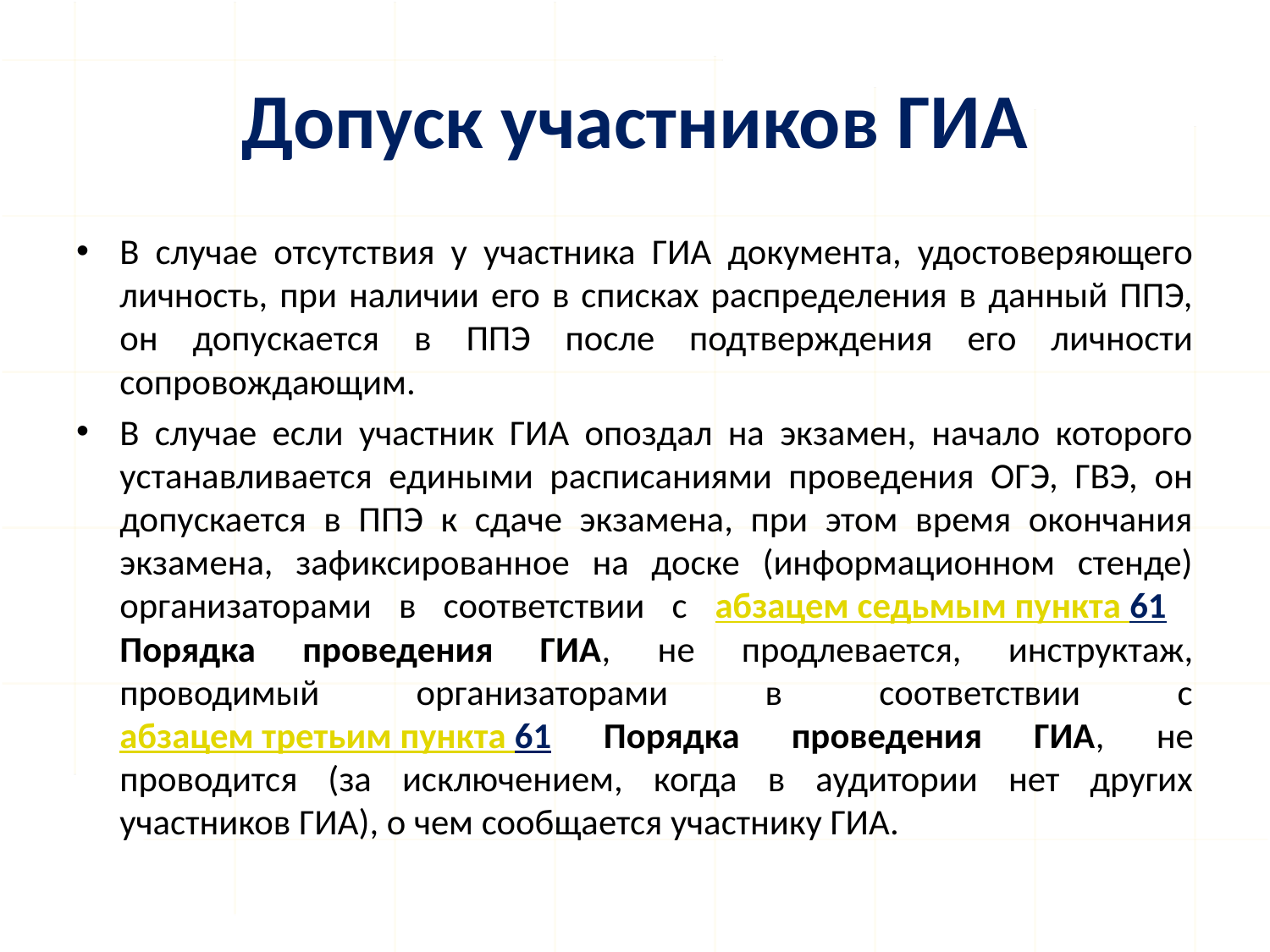

# Допуск участников ГИА
В случае отсутствия у участника ГИА документа, удостоверяющего личность, при наличии его в списках распределения в данный ППЭ, он допускается в ППЭ после подтверждения его личности сопровождающим.
В случае если участник ГИА опоздал на экзамен, начало которого устанавливается едиными расписаниями проведения ОГЭ, ГВЭ, он допускается в ППЭ к сдаче экзамена, при этом время окончания экзамена, зафиксированное на доске (информационном стенде) организаторами в соответствии с абзацем седьмым пункта 61  Порядка проведения ГИА, не продлевается, инструктаж, проводимый организаторами в соответствии с абзацем третьим пункта 61 Порядка проведения ГИА, не проводится (за исключением, когда в аудитории нет других участников ГИА), о чем сообщается участнику ГИА.